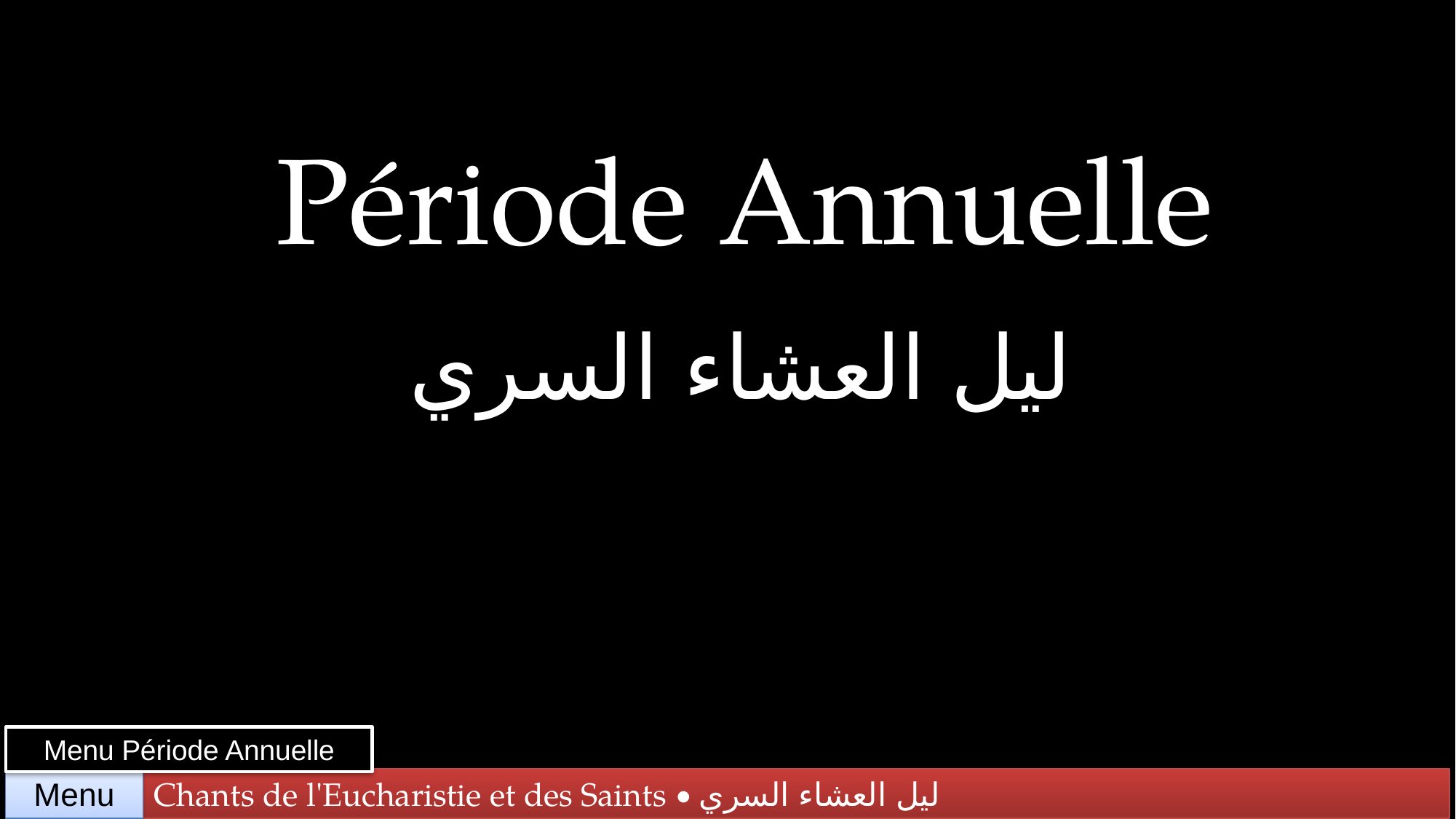

Période Annuelle
ليل العشاء السري
Menu Période Annuelle
Chants de l'Eucharistie et des Saints • ليل العشاء السري
Menu